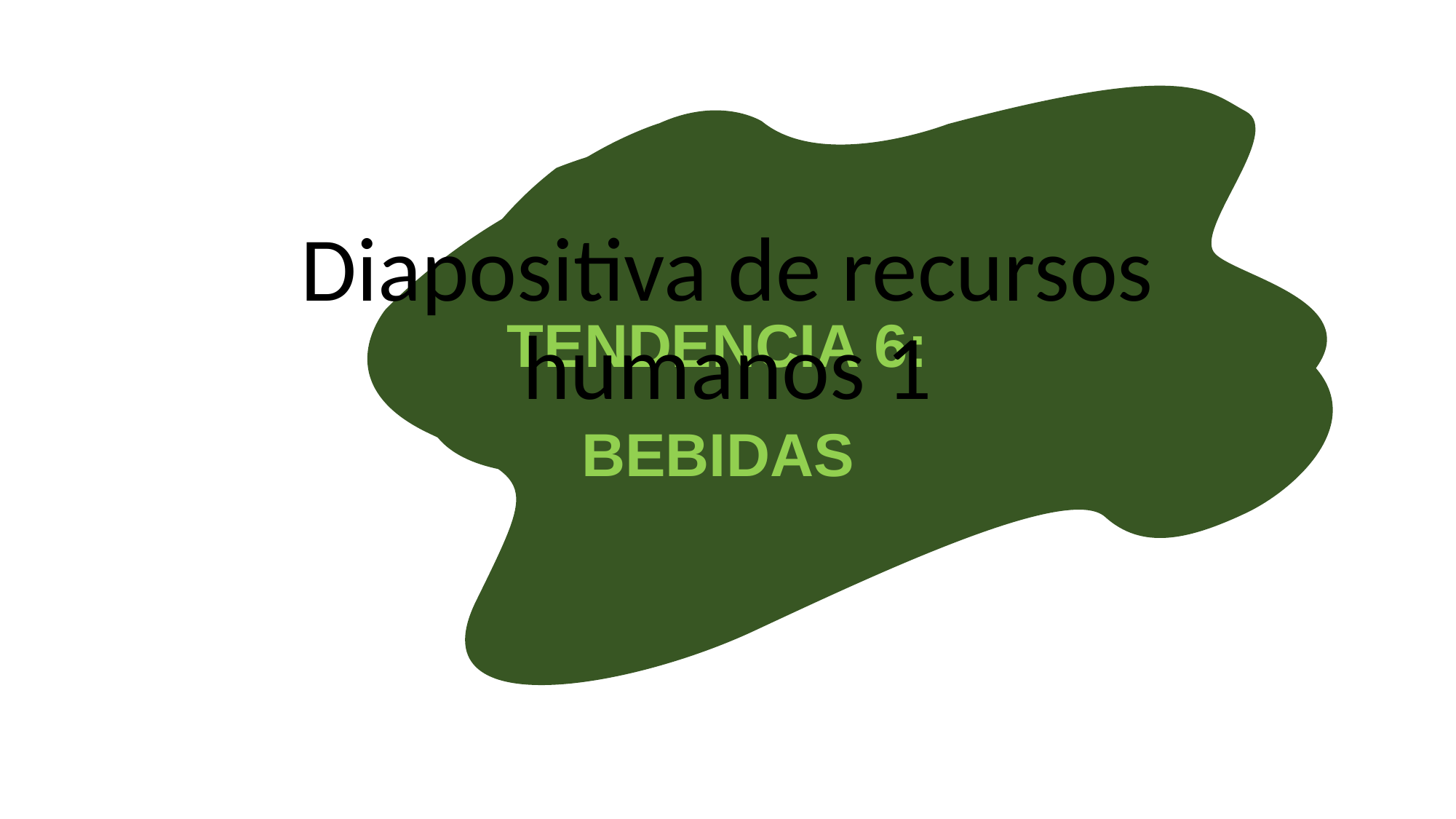

# Diapositiva de recursos humanos 1
TENDENCIA 6:
BEBIDAS